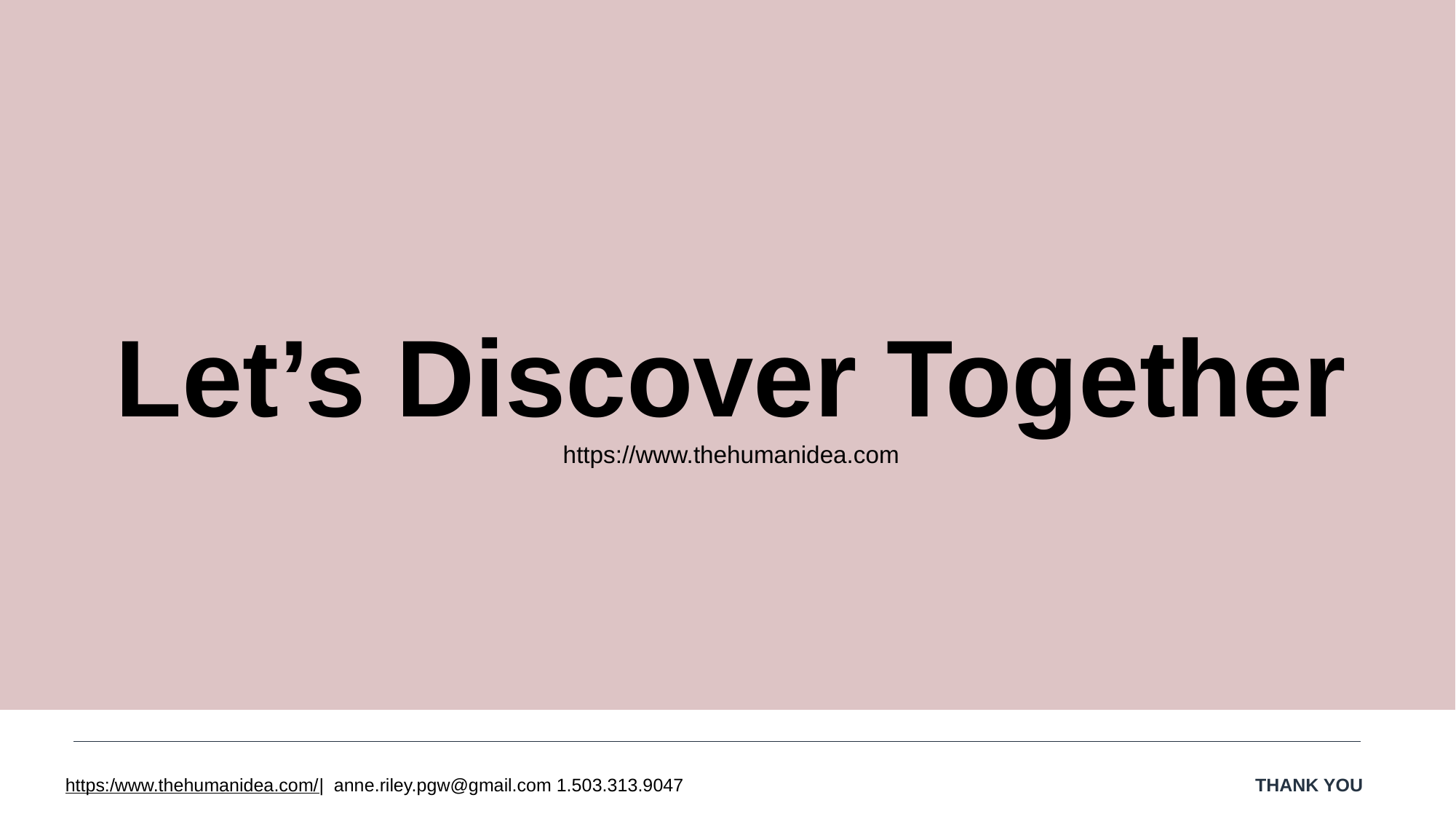

Let’s Discover Together
https://www.thehumanidea.com
THANK YOU
https:/www.thehumanidea.com/|  anne.riley.pgw@gmail.com 1.503.313.9047